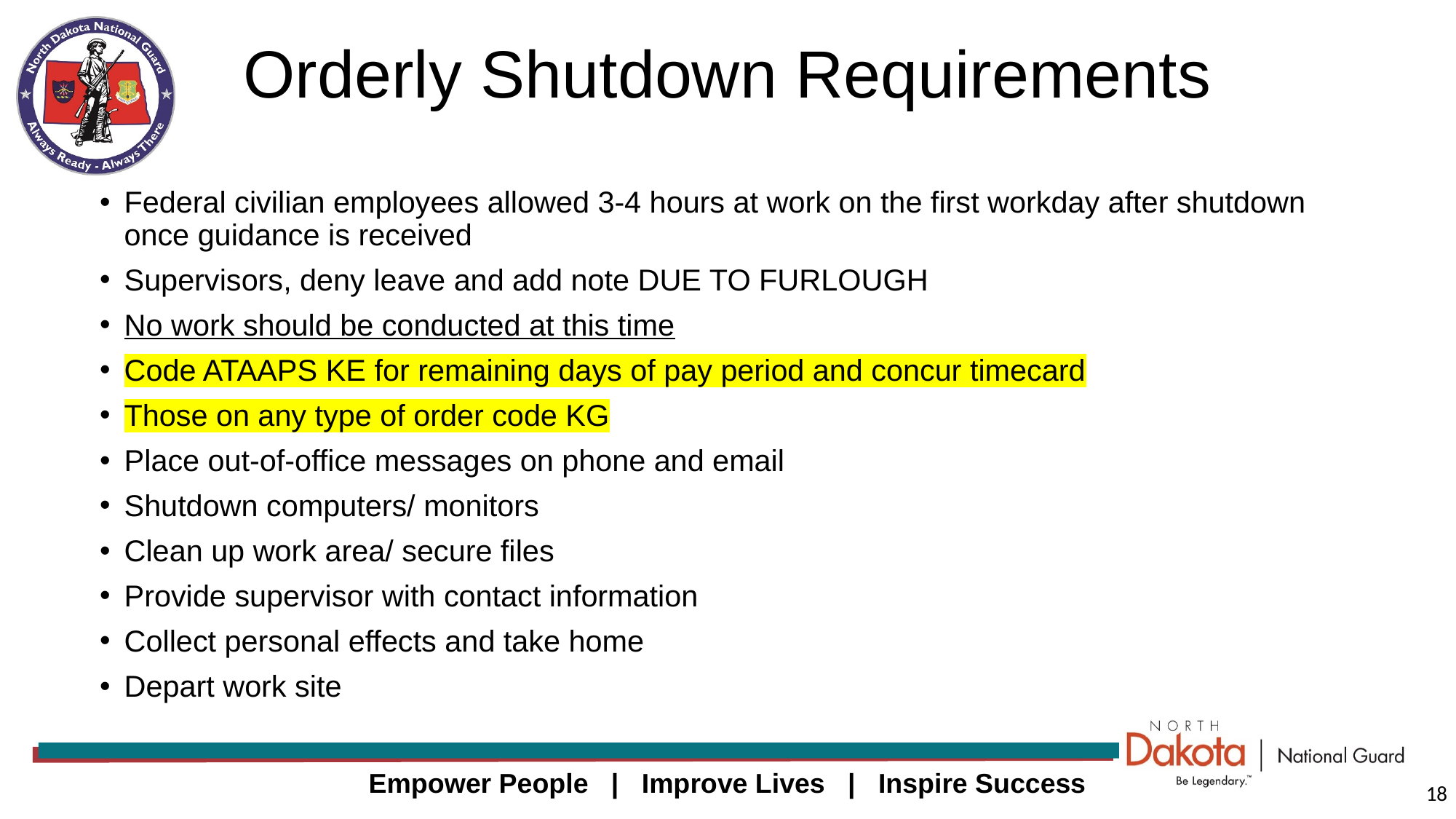

# Orderly Shutdown Requirements
Federal civilian employees allowed 3-4 hours at work on the first workday after shutdown once guidance is received
Supervisors, deny leave and add note DUE TO FURLOUGH
No work should be conducted at this time
Code ATAAPS KE for remaining days of pay period and concur timecard
Those on any type of order code KG
Place out-of-office messages on phone and email
Shutdown computers/ monitors
Clean up work area/ secure files
Provide supervisor with contact information
Collect personal effects and take home
Depart work site